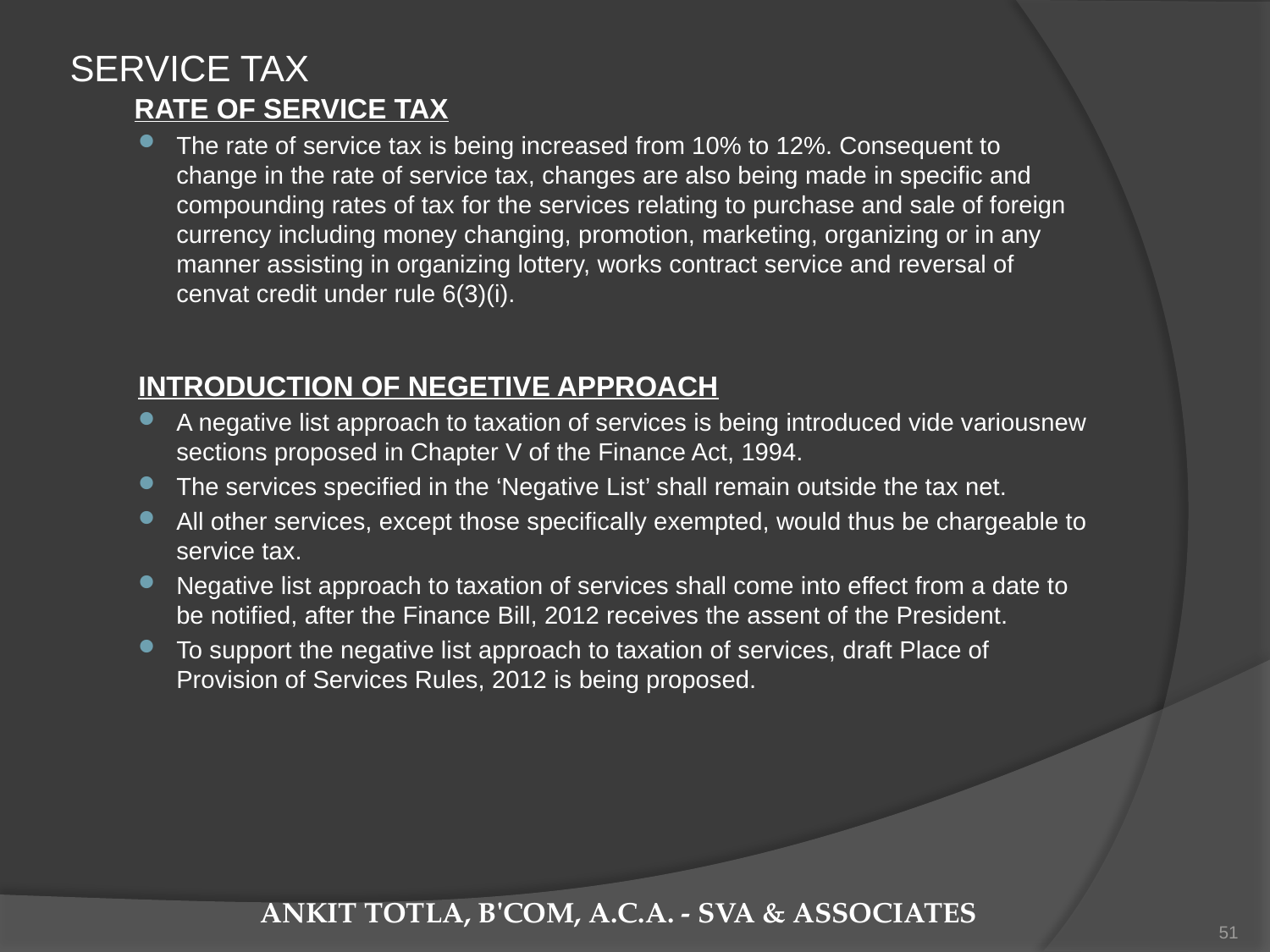

# SERVICE TAX
	RATE OF SERVICE TAX
The rate of service tax is being increased from 10% to 12%. Consequent to  change in the rate of service tax, changes are also being made in specific and compounding rates of tax for the services relating to purchase and sale of foreign currency including money changing, promotion, marketing, organizing or in any manner assisting in organizing lottery, works contract service and reversal of cenvat credit under rule 6(3)(i).

INTRODUCTION OF NEGETIVE APPROACH
A negative list approach to taxation of services is being introduced vide variousnew sections proposed in Chapter V of the Finance Act, 1994.
The services specified in the ‘Negative List’ shall remain outside the tax net.
All other services, except those specifically exempted, would thus be chargeable to service tax.
Negative list approach to taxation of services shall come into effect from a date to be notified, after the Finance Bill, 2012 receives the assent of the President.
To support the negative list approach to taxation of services, draft Place of Provision of Services Rules, 2012 is being proposed.
ANKIT TOTLA, B'COM, A.C.A. - SVA & ASSOCIATES
51